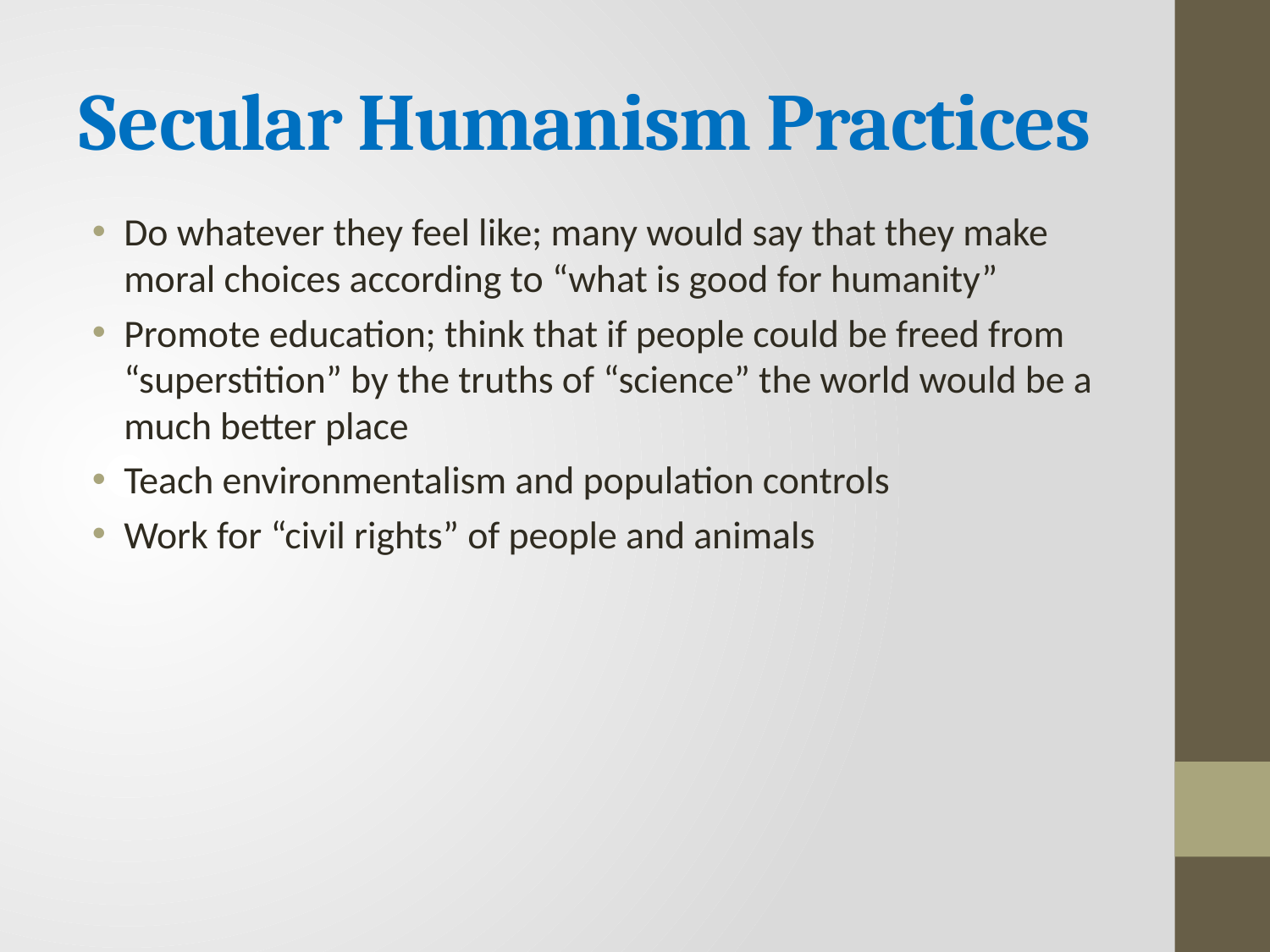

# Secular Humanism Practices
Do whatever they feel like; many would say that they make moral choices according to “what is good for humanity”
Promote education; think that if people could be freed from “superstition” by the truths of “science” the world would be a much better place
Teach environmentalism and population controls
Work for “civil rights” of people and animals